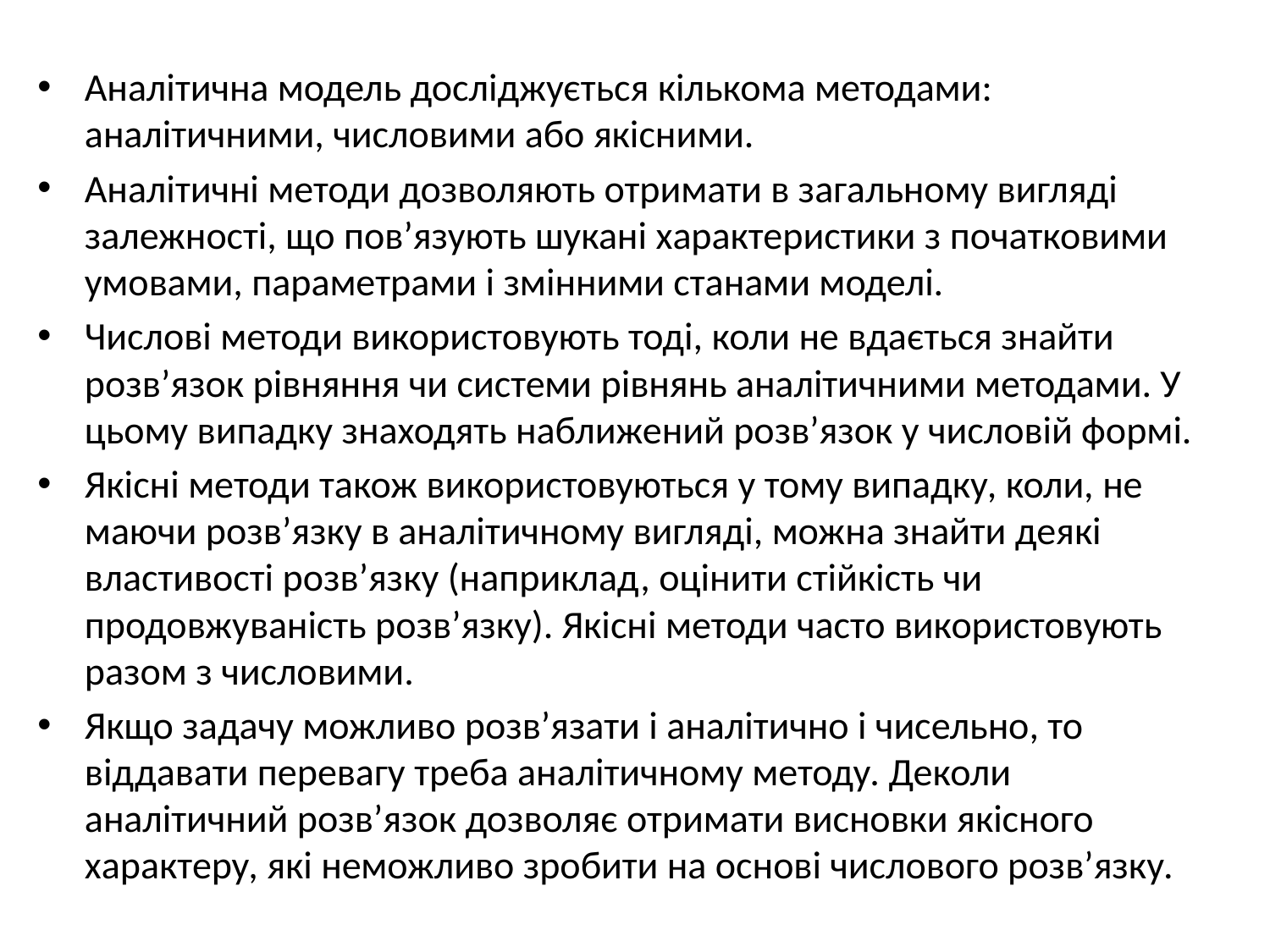

Аналiтична модель дослiджується кiлькома методами: аналiтичними, числовими або якiсними.
Аналiтичнi методи дозволяють отримати в загальному виглядi залежностi, що пов’язують шуканi характеристики з початковими умовами, параметрами i змiнними станами моделi.
Числовi методи використовують тодi, коли не вдається знайти розв’язок рiвняння чи системи рiвнянь аналiтичними методами. У цьому випадку знаходять наближений розв’язок у числовiй формi.
Якiснi методи також використовуються у тому випадку, коли, не маючи розв’язку в аналiтичному виглядi, можна знайти деякi властивостi розв’язку (наприклад, оцiнити стiйкiсть чи продовжуванiсть розв’язку). Якiснi методи часто використовують разом з числовими.
Якщо задачу можливо розв’язати i аналiтично i чисельно, то вiддавати перевагу треба аналiтичному методу. Деколи аналiтичний розв’язок дозволяє отримати висновки якiсного характеру, якi неможливо зробити на основi числового розв’язку.